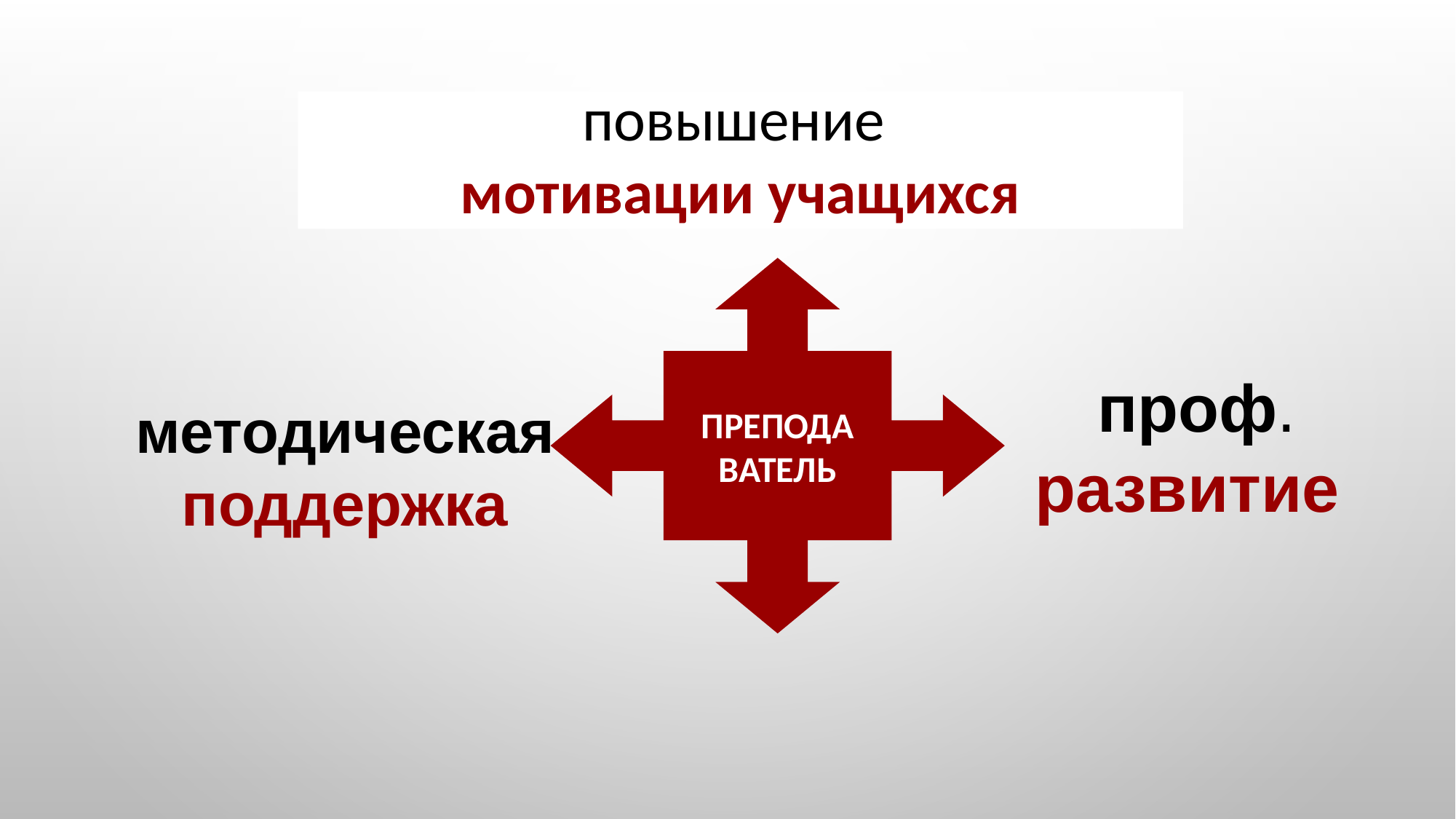

повышение
мотивации учащихся

ПРЕПОДА
ВАТЕЛЬ
методическая
поддержка
проф.
развитие